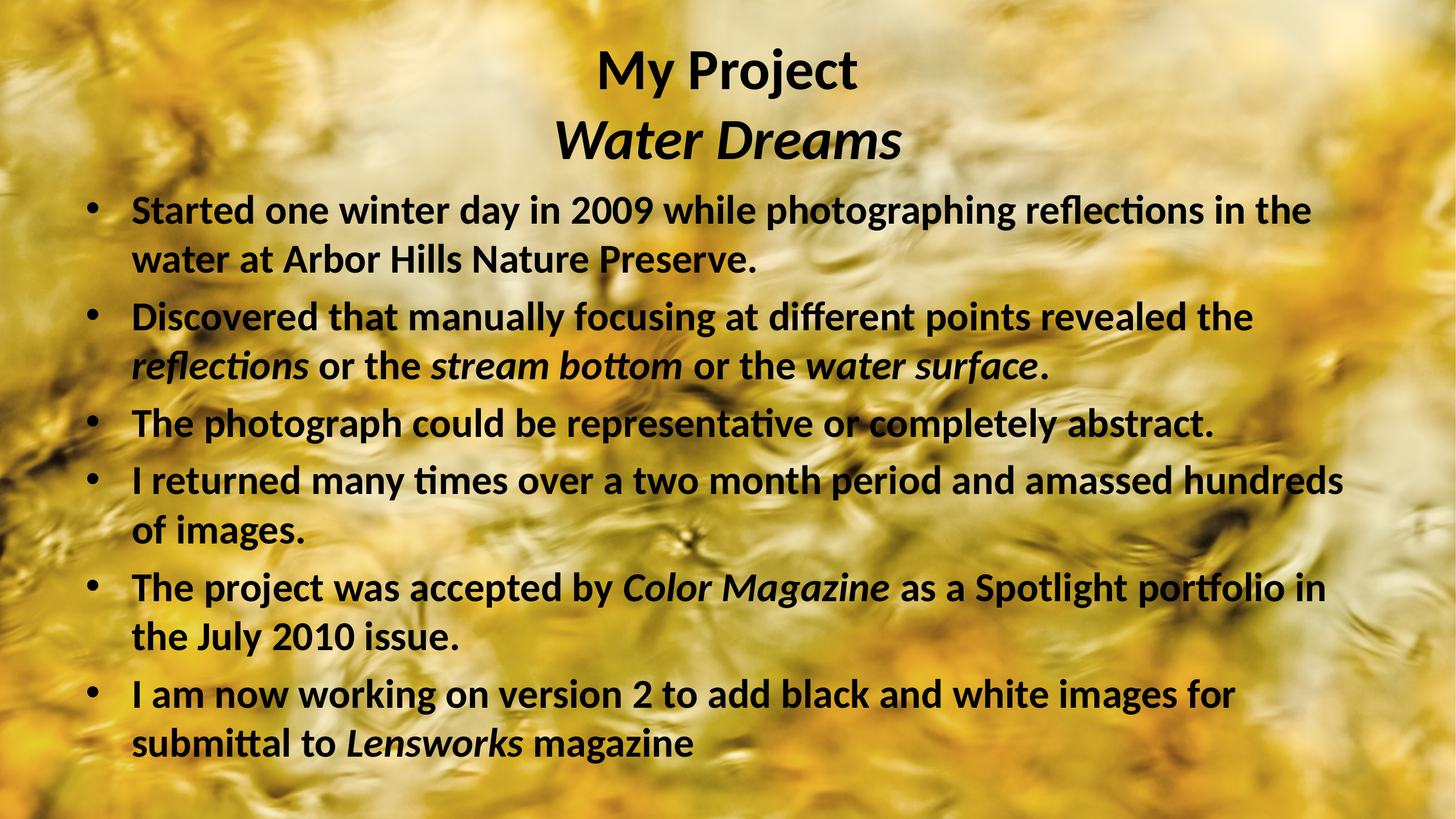

# My Project Water Dreams
Started one winter day in 2009 while photographing reflections in the water at Arbor Hills Nature Preserve.
Discovered that manually focusing at different points revealed the reflections or the stream bottom or the water surface.
The photograph could be representative or completely abstract.
I returned many times over a two month period and amassed hundreds of images.
The project was accepted by Color Magazine as a Spotlight portfolio in the July 2010 issue.
I am now working on version 2 to add black and white images for submittal to Lensworks magazine